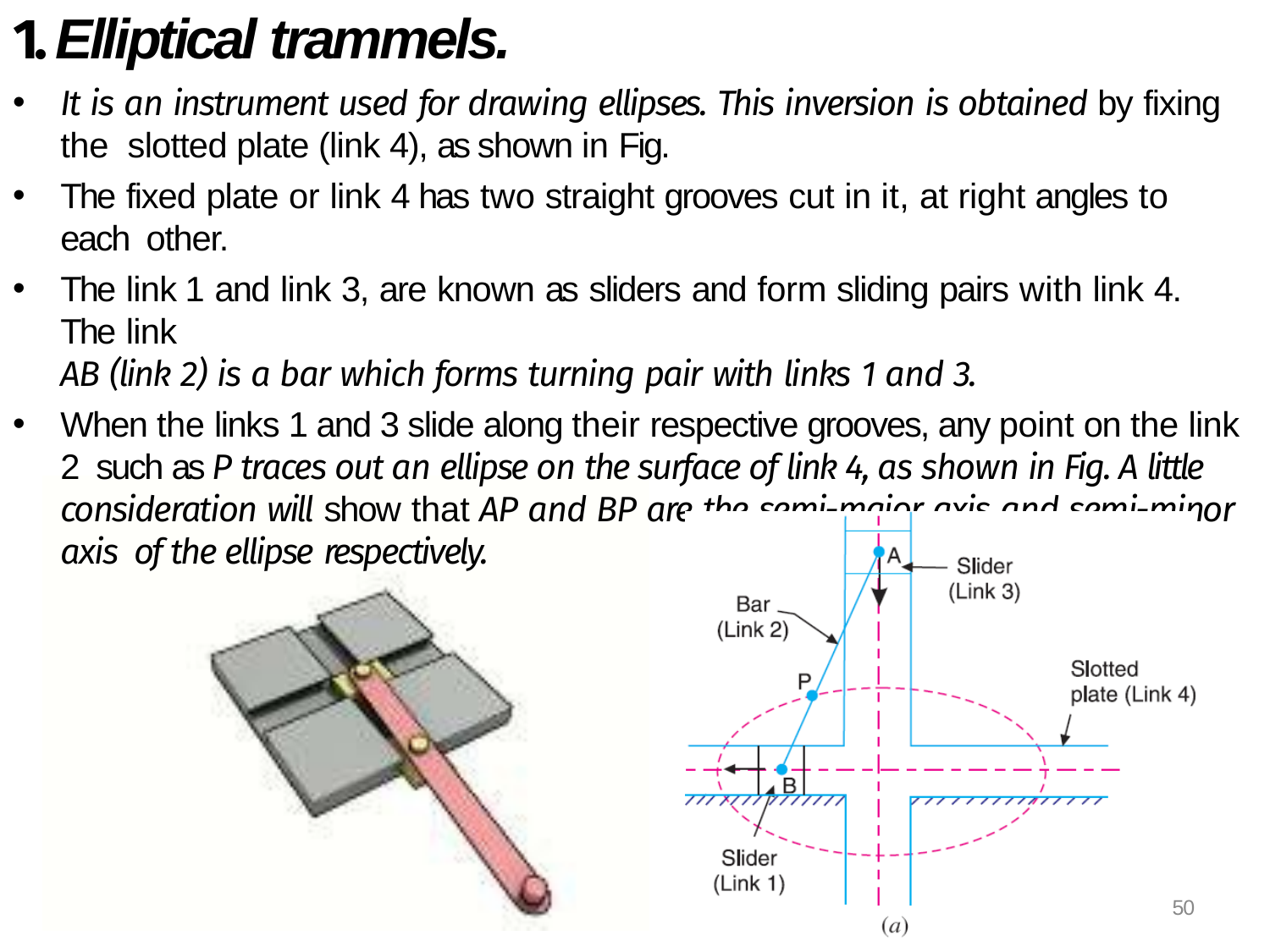

# 1. Elliptical trammels.
It is an instrument used for drawing ellipses. This inversion is obtained by fixing the  slotted plate (link 4), as shown in Fig.
The fixed plate or link 4 has two straight grooves cut in it, at right angles to each  other.
The link 1 and link 3, are known as sliders and form sliding pairs with link 4. The link
AB (link 2) is a bar which forms turning pair with links 1 and 3.
When the links 1 and 3 slide along their respective grooves, any point on the link 2  such as P traces out an ellipse on the surface of link 4, as shown in Fig. A little  consideration will show that AP and BP are the semi-major axis and semi-minor axis  of the ellipse respectively.

50